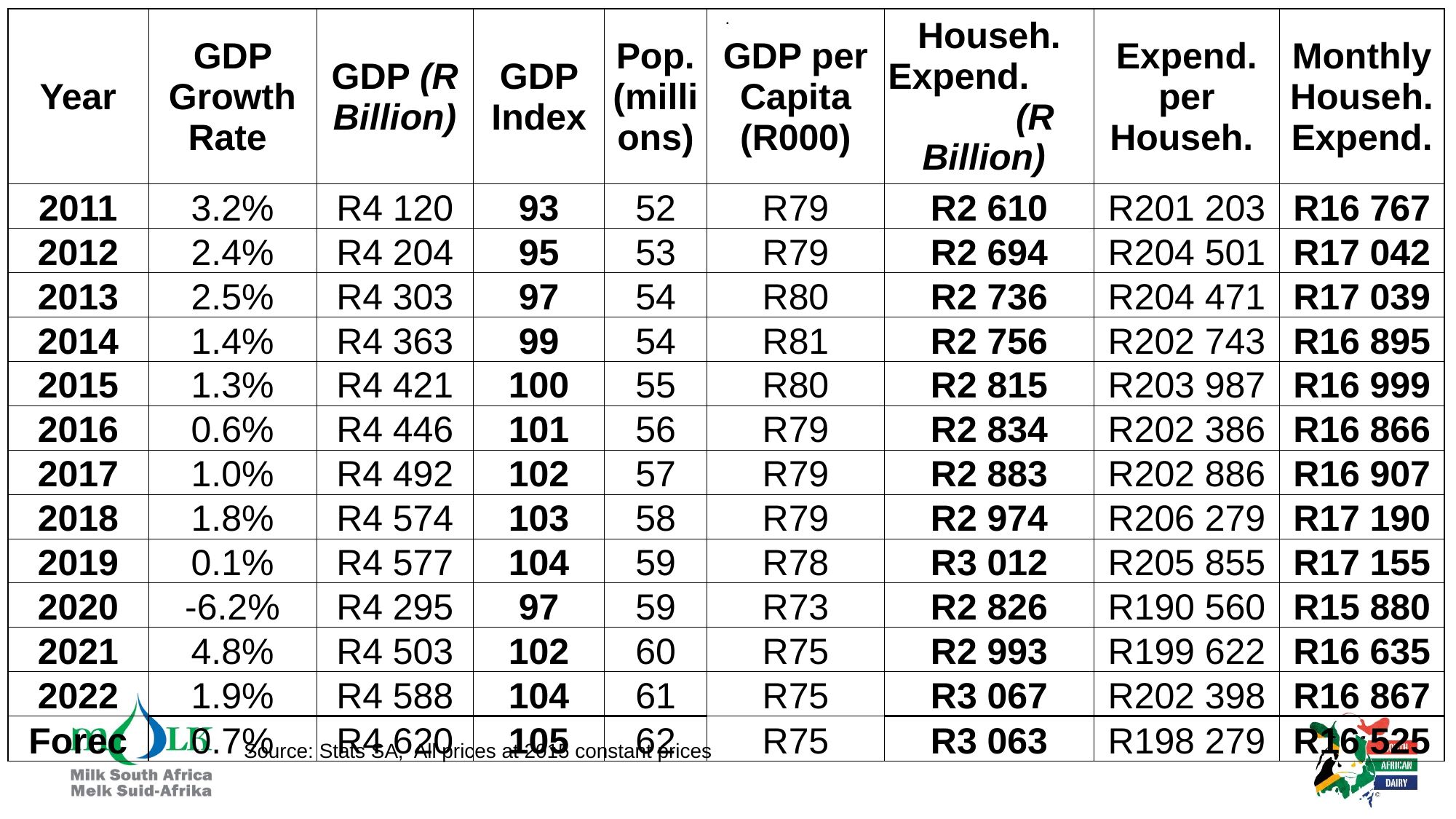

| Year | GDP Growth Rate | GDP (R Billion) | GDP Index | Pop. (millions) | GDP per Capita (R000) | Househ. Expend. (R Billion) | Expend. per Househ. | Monthly Househ. Expend. |
| --- | --- | --- | --- | --- | --- | --- | --- | --- |
| 2011 | 3.2% | R4 120 | 93 | 52 | R79 | R2 610 | R201 203 | R16 767 |
| 2012 | 2.4% | R4 204 | 95 | 53 | R79 | R2 694 | R204 501 | R17 042 |
| 2013 | 2.5% | R4 303 | 97 | 54 | R80 | R2 736 | R204 471 | R17 039 |
| 2014 | 1.4% | R4 363 | 99 | 54 | R81 | R2 756 | R202 743 | R16 895 |
| 2015 | 1.3% | R4 421 | 100 | 55 | R80 | R2 815 | R203 987 | R16 999 |
| 2016 | 0.6% | R4 446 | 101 | 56 | R79 | R2 834 | R202 386 | R16 866 |
| 2017 | 1.0% | R4 492 | 102 | 57 | R79 | R2 883 | R202 886 | R16 907 |
| 2018 | 1.8% | R4 574 | 103 | 58 | R79 | R2 974 | R206 279 | R17 190 |
| 2019 | 0.1% | R4 577 | 104 | 59 | R78 | R3 012 | R205 855 | R17 155 |
| 2020 | -6.2% | R4 295 | 97 | 59 | R73 | R2 826 | R190 560 | R15 880 |
| 2021 | 4.8% | R4 503 | 102 | 60 | R75 | R2 993 | R199 622 | R16 635 |
| 2022 | 1.9% | R4 588 | 104 | 61 | R75 | R3 067 | R202 398 | R16 867 |
| Forec | 0.7% | R4 620 | 105 | 62 | R75 | R3 063 | R198 279 | R16 525 |
# .
Source: Stats SA,  All prices at 2015 constant prices